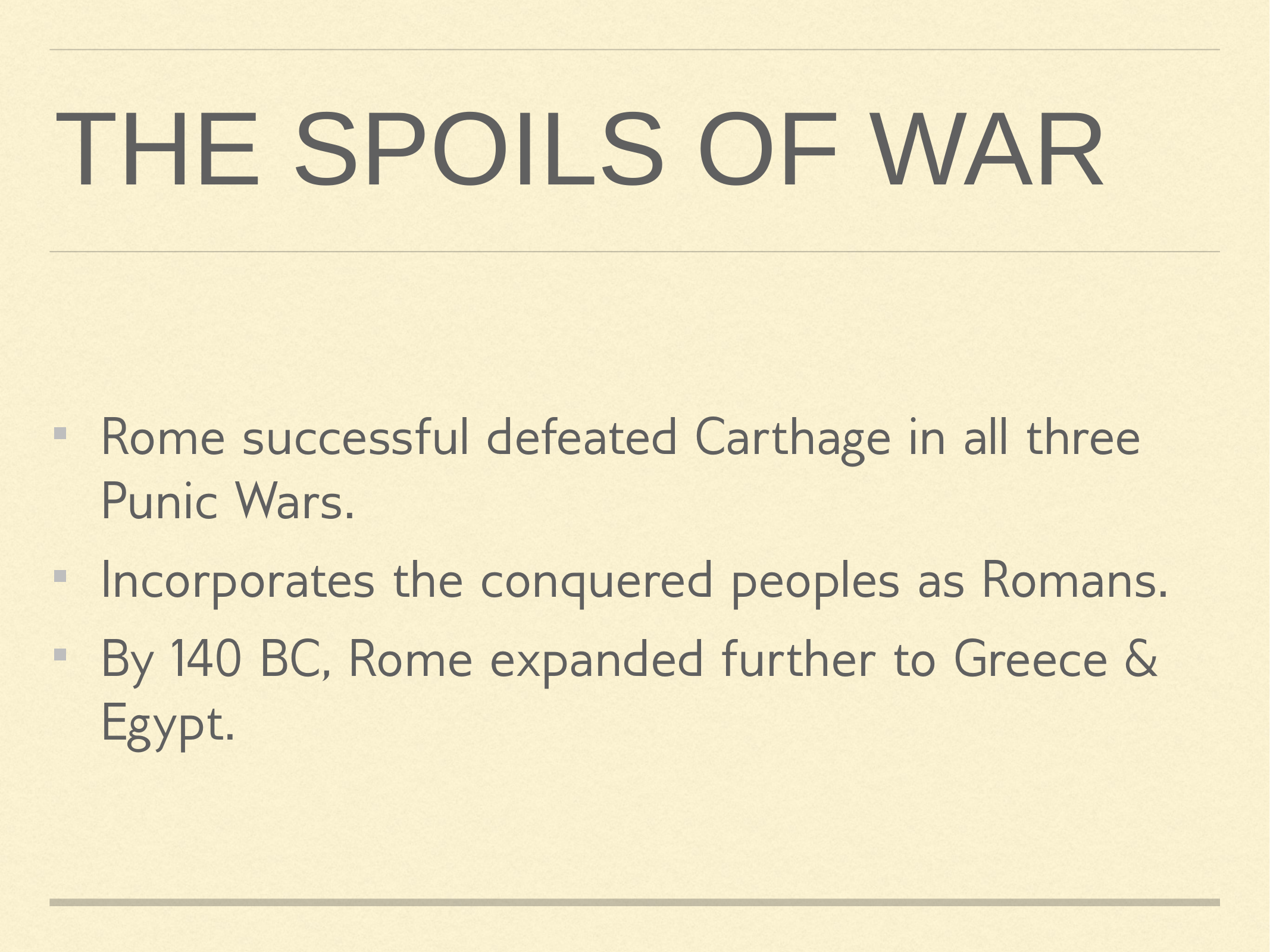

# the Spoils of War
Rome successful defeated Carthage in all three Punic Wars.
Incorporates the conquered peoples as Romans.
By 140 BC, Rome expanded further to Greece & Egypt.